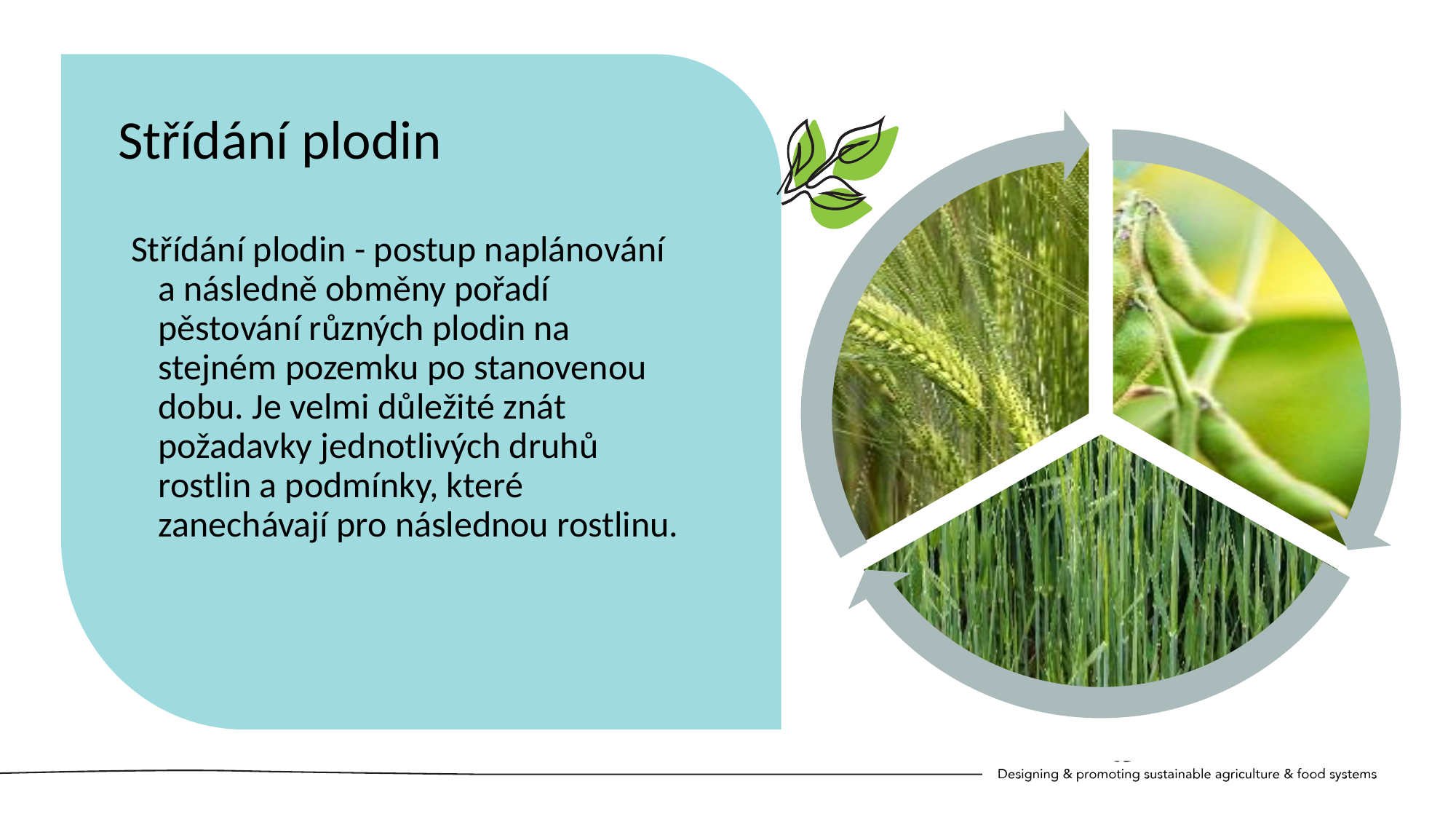

Střídání plodin

Střídání plodin - postup naplánování a následně obměny pořadí pěstování různých plodin na stejném pozemku po stanovenou dobu. Je velmi důležité znát požadavky jednotlivých druhů rostlin a podmínky, které zanechávají pro následnou rostlinu.